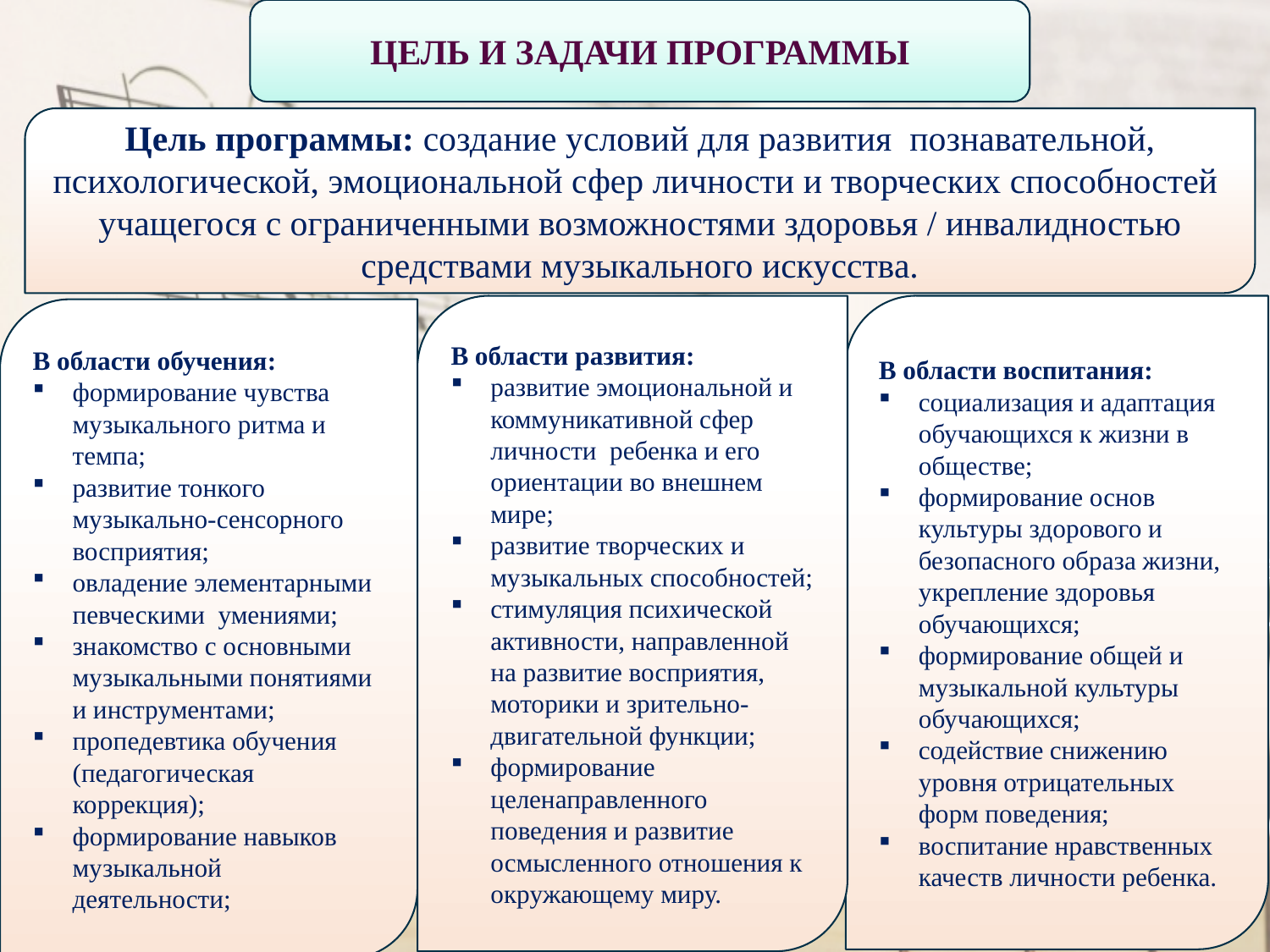

ЦЕЛЬ И ЗАДАЧИ ПРОГРАММЫ

Цель программы: создание условий для развития  познавательной, психологической, эмоциональной сфер личности и творческих способностей  учащегося с ограниченными возможностями здоровья / инвалидностью средствами музыкального искусства.

В области развития:
развитие эмоциональной и коммуникативной сфер личности  ребенка и его ориентации во внешнем мире;
развитие творческих и музыкальных способностей;
стимуляция психической активности, направленной на развитие восприятия, моторики и зрительно-двигательной функции;
формирование целенаправленного поведения и развитие осмысленного отношения к окружающему миру.

В области воспитания:
социализация и адаптация обучающихся к жизни в обществе;
формирование основ культуры здорового и безопасного образа жизни, укрепление здоровья обучающихся;
формирование общей и музыкальной культуры обучающихся;
содействие снижению уровня отрицательных форм поведения;
воспитание нравственных качеств личности ребенка.
В области обучения:
формирование чувства музыкального ритма и темпа;
развитие тонкого музыкально-сенсорного восприятия;
овладение элементарными певческими  умениями;
знакомство с основными музыкальными понятиями и инструментами;
пропедевтика обучения (педагогическая коррекция);
формирование навыков музыкальной деятельности;